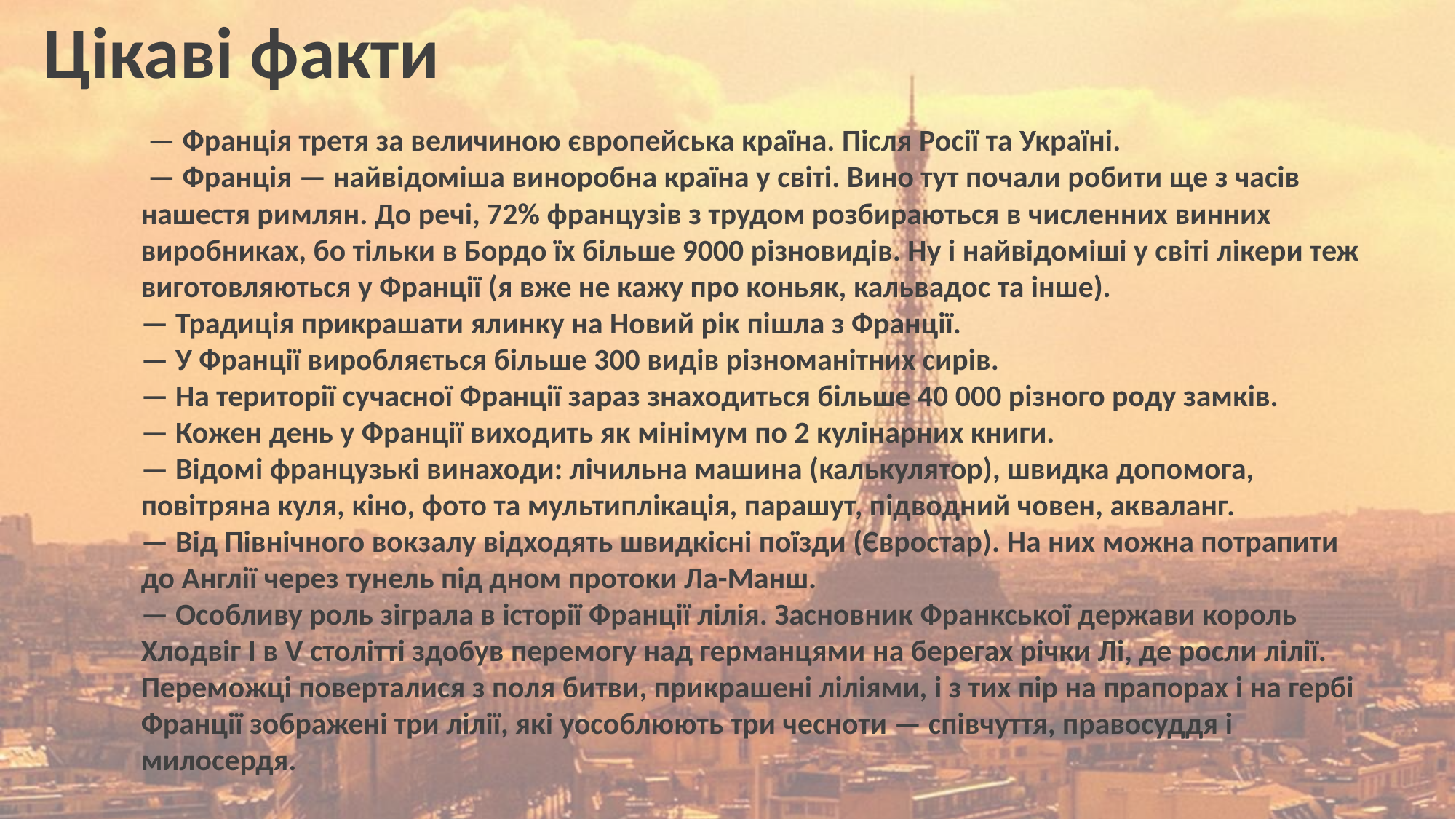

Цікаві факти
 — Франція третя за величиною європейська країна. Після Росії та Україні.
 — Франція — найвідоміша виноробна країна у світі. Вино тут почали робити ще з часів нашестя римлян. До речі, 72% французів з трудом розбираються в численних винних виробниках, бо тільки в Бордо їх більше 9000 різновидів. Ну і найвідоміші у світі лікери теж виготовляються у Франції (я вже не кажу про коньяк, кальвадос та інше).
— Традиція прикрашати ялинку на Новий рік пішла з Франції.
— У Франції виробляється більше 300 видів різноманітних сирів.
— На території сучасної Франції зараз знаходиться більше 40 000 різного роду замків.
— Кожен день у Франції виходить як мінімум по 2 кулінарних книги.
— Відомі французькі винаходи: лічильна машина (калькулятор), швидка допомога, повітряна куля, кіно, фото та мультиплікація, парашут, підводний човен, акваланг.
— Від Північного вокзалу відходять швидкісні поїзди (Євростар). На них можна потрапити до Англії через тунель під дном протоки Ла-Манш.
— Особливу роль зіграла в історії Франції лілія. Засновник Франкської держави король Хлодвіг I в V столітті здобув перемогу над германцями на берегах річки Лі, де росли лілії. Переможці поверталися з поля битви, прикрашені ліліями, і з тих пір на прапорах і на гербі Франції зображені три лілії, які уособлюють три чесноти — співчуття, правосуддя і милосердя.